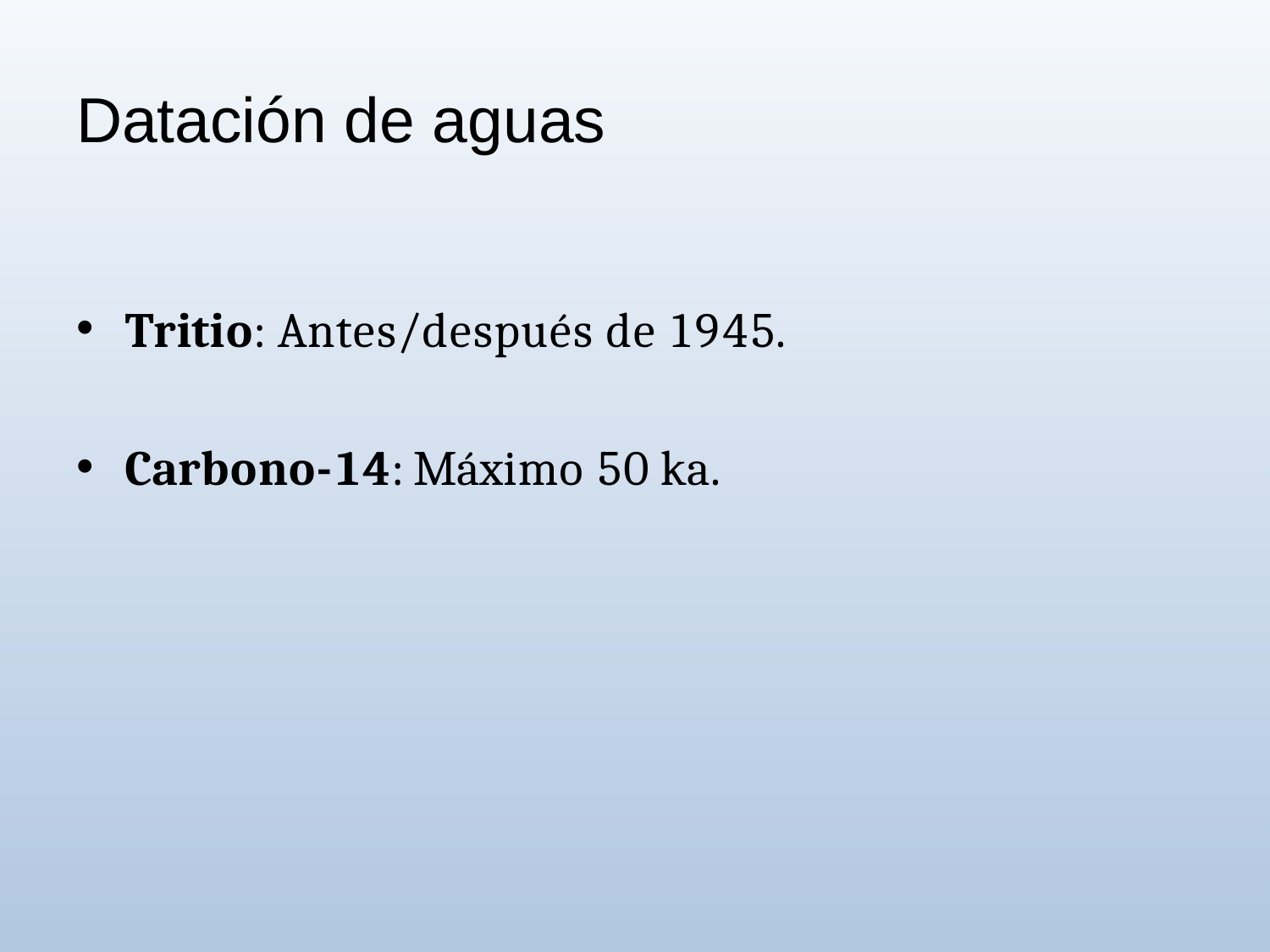

# Datación de aguas

Tritio: Antes/después de 1945.

Carbono-14: Máximo 50 ka.